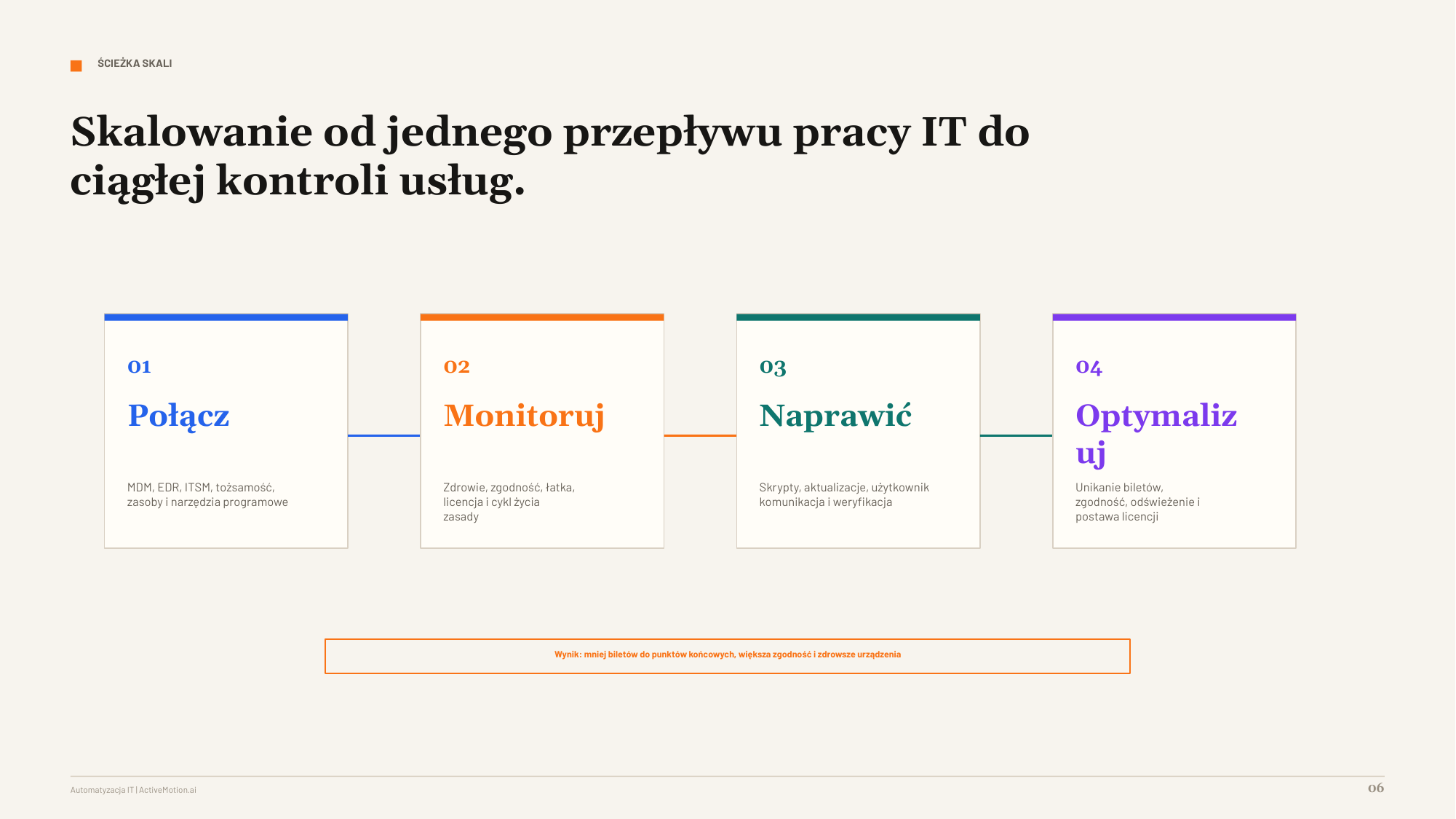

ŚCIEŻKA SKALI

Skalowanie od jednego przepływu pracy IT do ciągłej kontroli usług.

01
02
03
04
Połącz
Monitoruj
Naprawić
Optymalizuj

MDM, EDR, ITSM, tożsamość,
zasoby i narzędzia programowe
Zdrowie, zgodność, łatka,
licencja i cykl życia
zasady
Skrypty, aktualizacje, użytkownik
komunikacja i weryfikacja
Unikanie biletów,
zgodność, odświeżenie i
postawa licencji

Wynik: mniej biletów do punktów końcowych, większa zgodność i zdrowsze urządzenia

06
Automatyzacja IT | ActiveMotion.ai